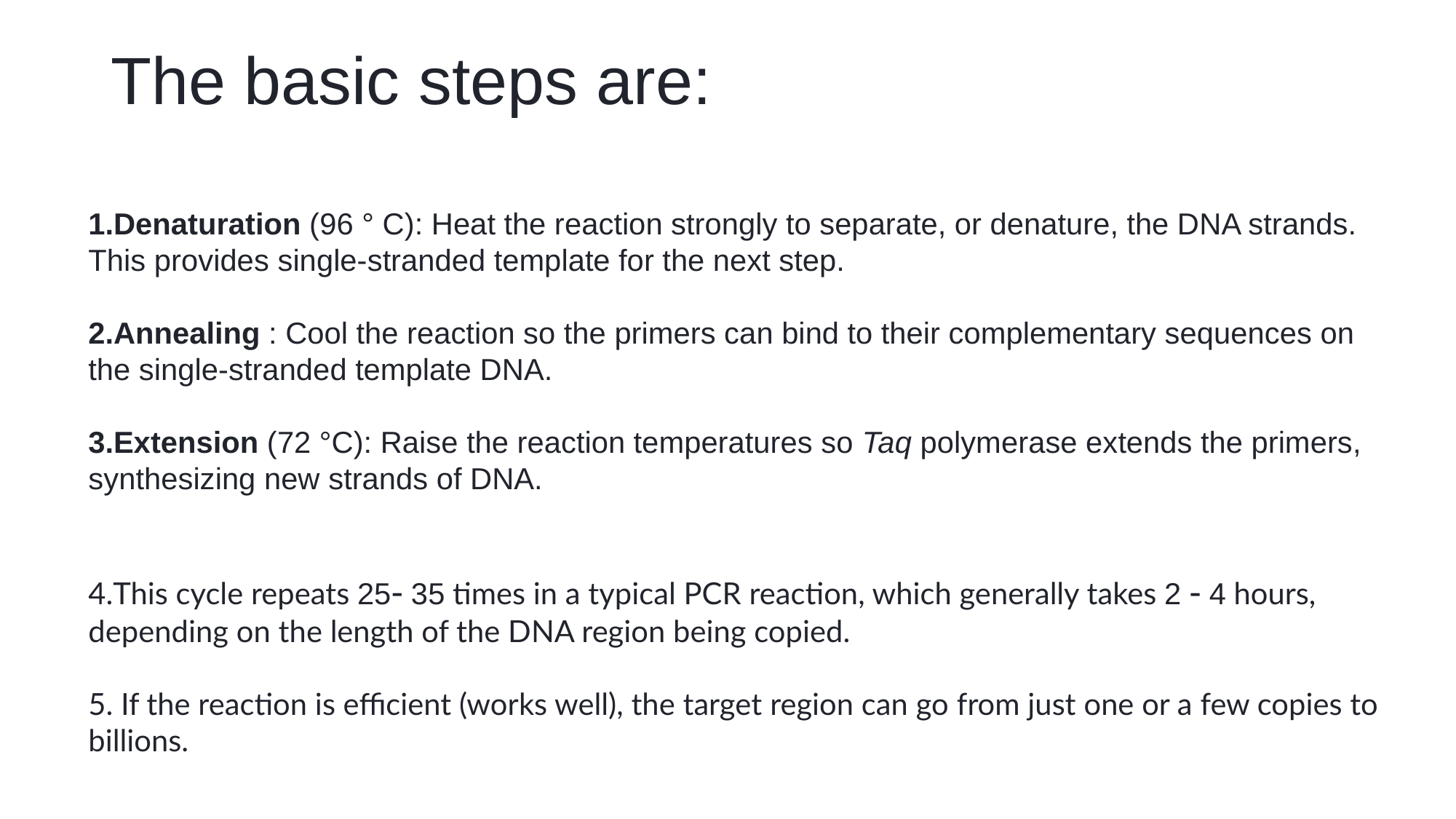

# The basic steps are:
Denaturation (96 ° C): Heat the reaction strongly to separate, or denature, the DNA strands. This provides single-stranded template for the next step.

Annealing : Cool the reaction so the primers can bind to their complementary sequences on the single-stranded template DNA.

Extension (72 °C): Raise the reaction temperatures so Taq polymerase extends the primers, synthesizing new strands of DNA.

This cycle repeats 25- 35 times in a typical PCR reaction, which generally takes 2 - 4 hours, depending on the length of the DNA region being copied.

 If the reaction is efficient (works well), the target region can go from just one or a few copies to billions.